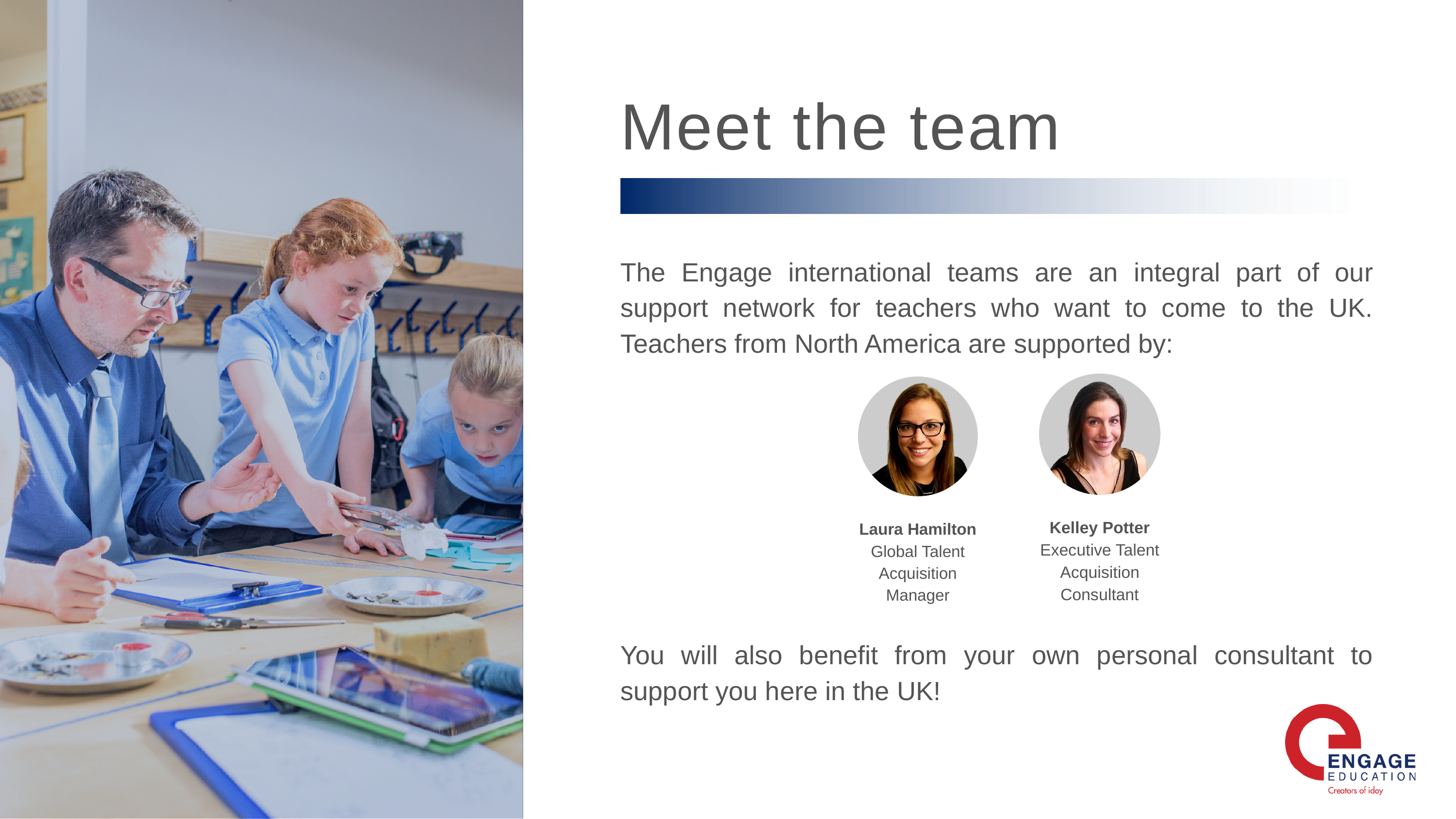

Meet the team

The Engage international teams are an integral part of our support network for teachers who want to come to the UK. Teachers from North America are supported by:

Kelley Potter
Executive Talent Acquisition Consultant

Laura Hamilton
Global Talent Acquisition Manager
You will also benefit from your own personal consultant to support you here in the UK!